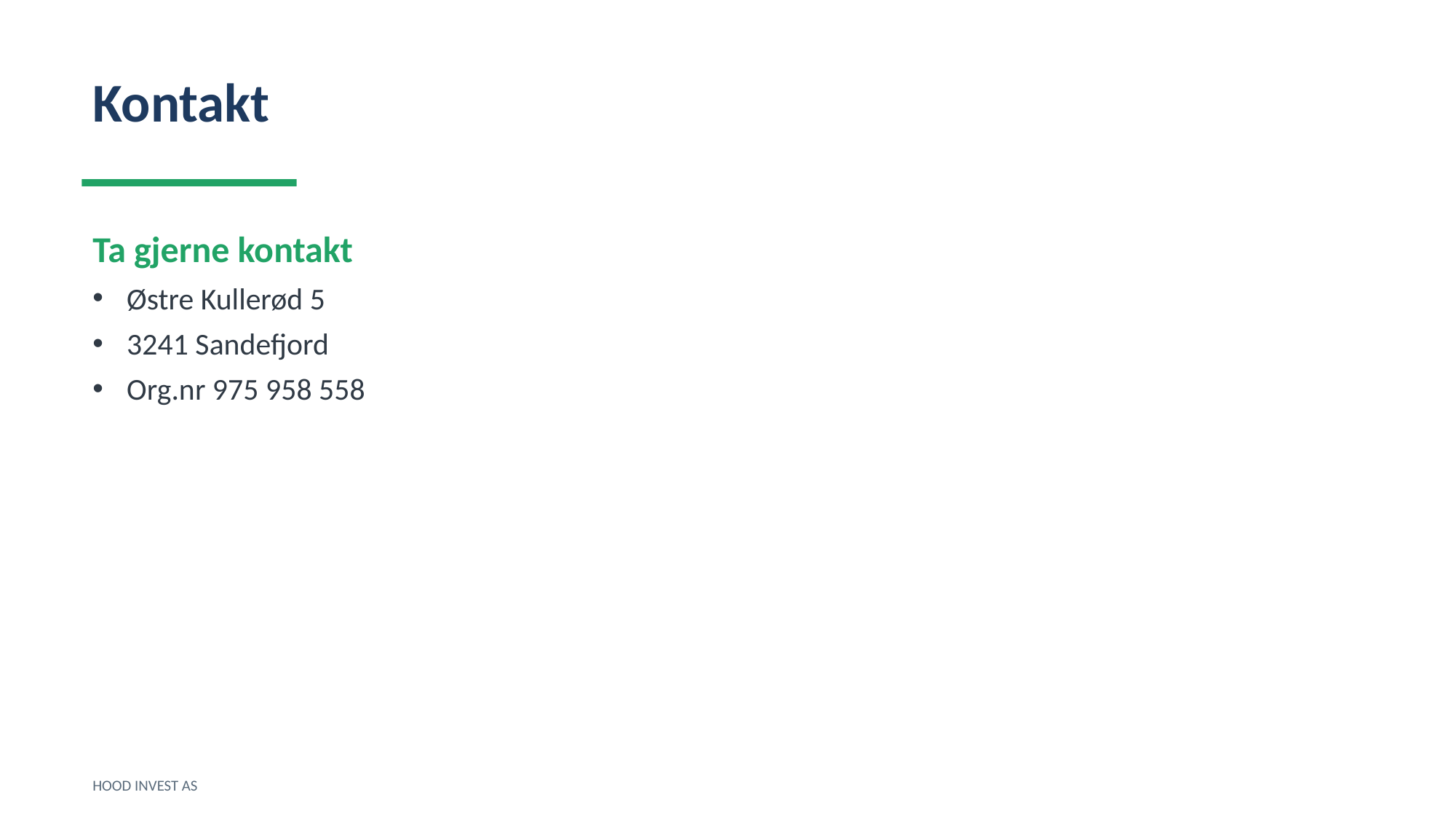

Kontakt

Ta gjerne kontakt
Østre Kullerød 5
3241 Sandefjord
Org.nr 975 958 558
HOOD INVEST AS